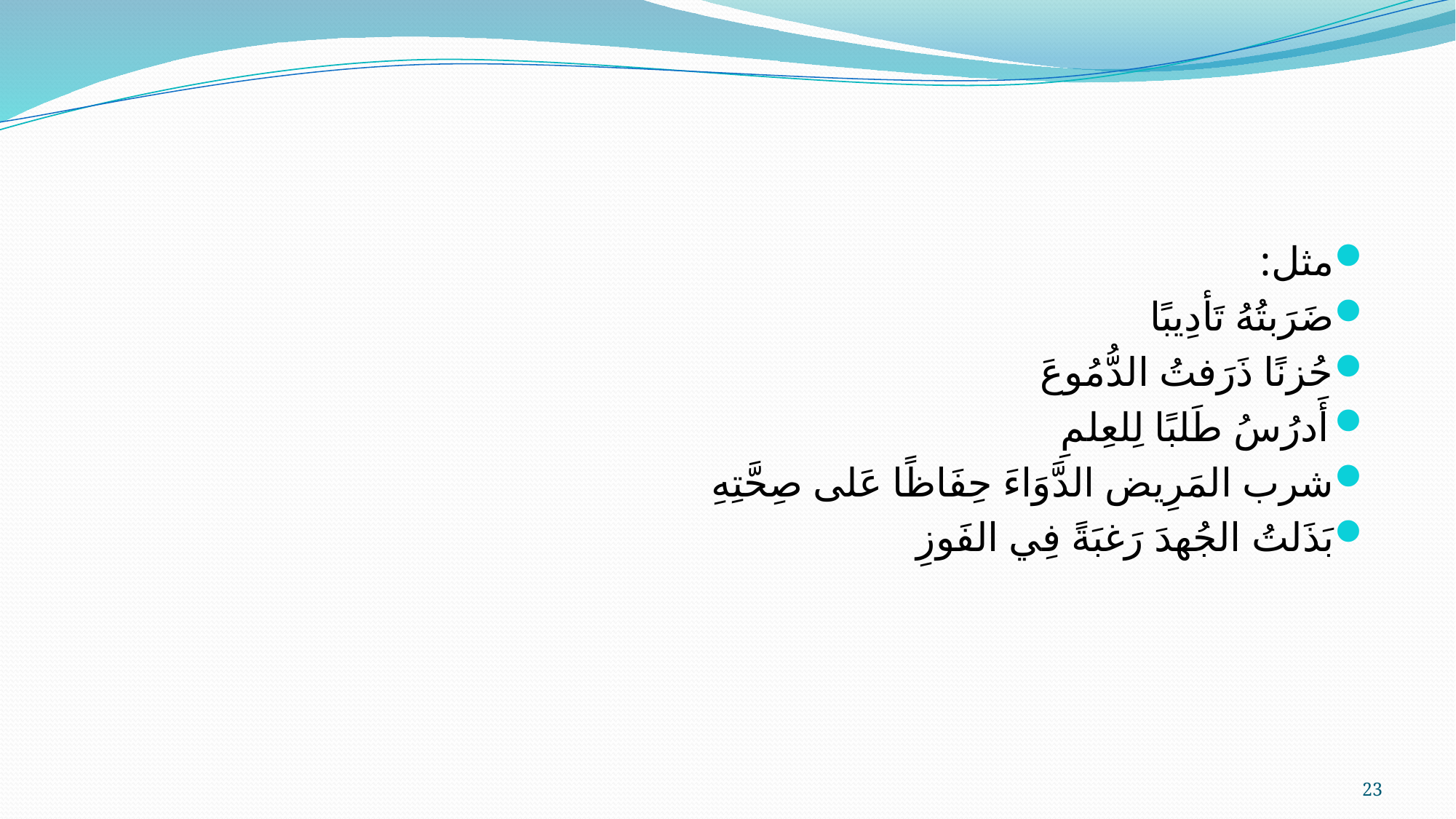

مثل:
ضَرَبتُهُ تَأدِيبًا
حُزنًا ذَرَفتُ الدُّمُوعَ
أَدرُسُ طَلبًا لِلعِلمِ
شرب المَرِيض الدَّوَاءَ حِفَاظًا عَلى صِحَّتِهِ
بَذَلتُ الجُهدَ رَغبَةً فِي الفَوزِ

23